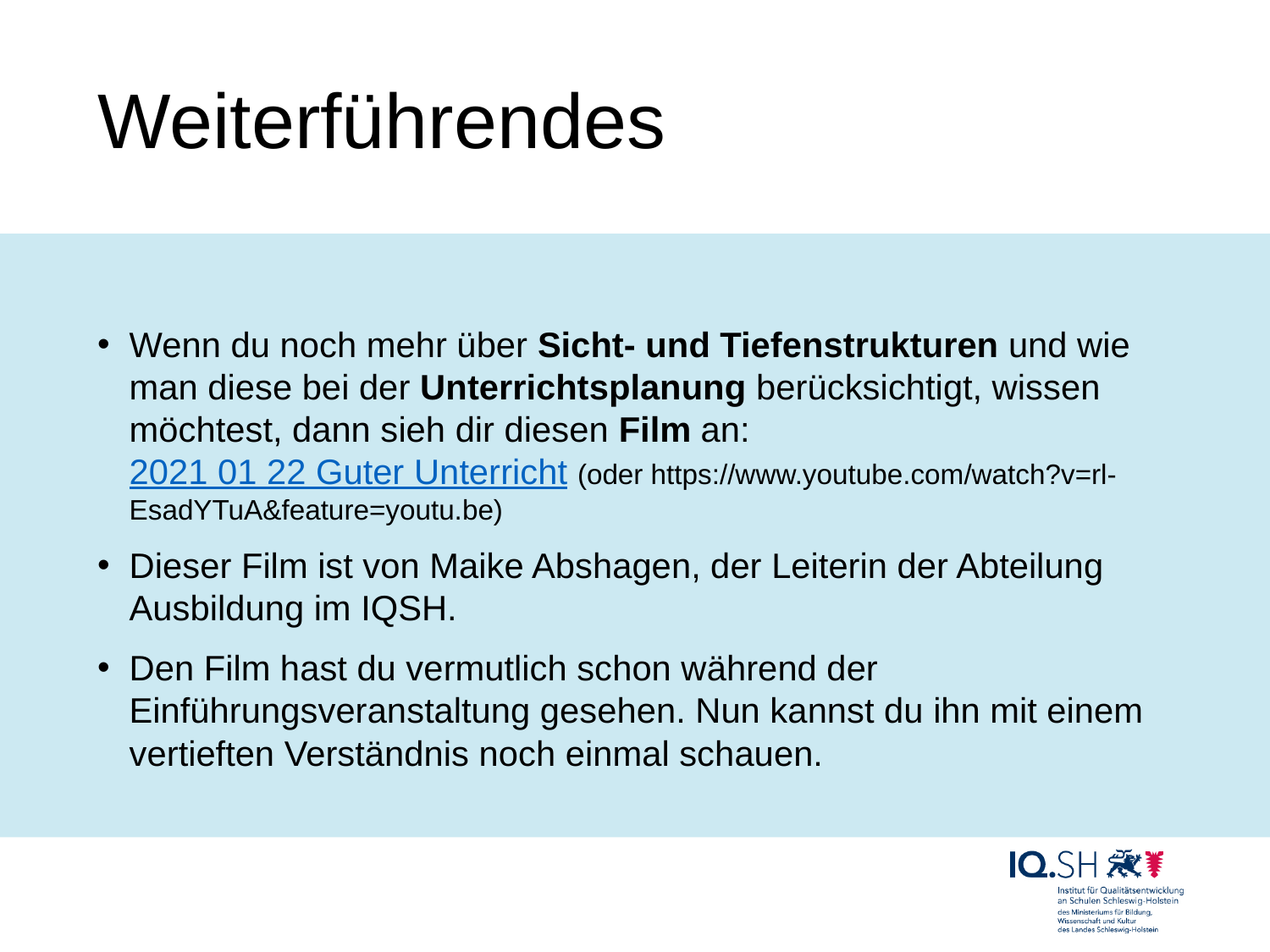

# Weiterführendes

Wenn du noch mehr über Sicht- und Tiefenstrukturen und wie man diese bei der Unterrichtsplanung berücksichtigt, wissen möchtest, dann sieh dir diesen Film an: 2021 01 22 Guter Unterricht (oder https://www.youtube.com/watch?v=rl-EsadYTuA&feature=youtu.be)
Dieser Film ist von Maike Abshagen, der Leiterin der Abteilung Ausbildung im IQSH.
Den Film hast du vermutlich schon während der Einführungsveranstaltung gesehen. Nun kannst du ihn mit einem vertieften Verständnis noch einmal schauen.